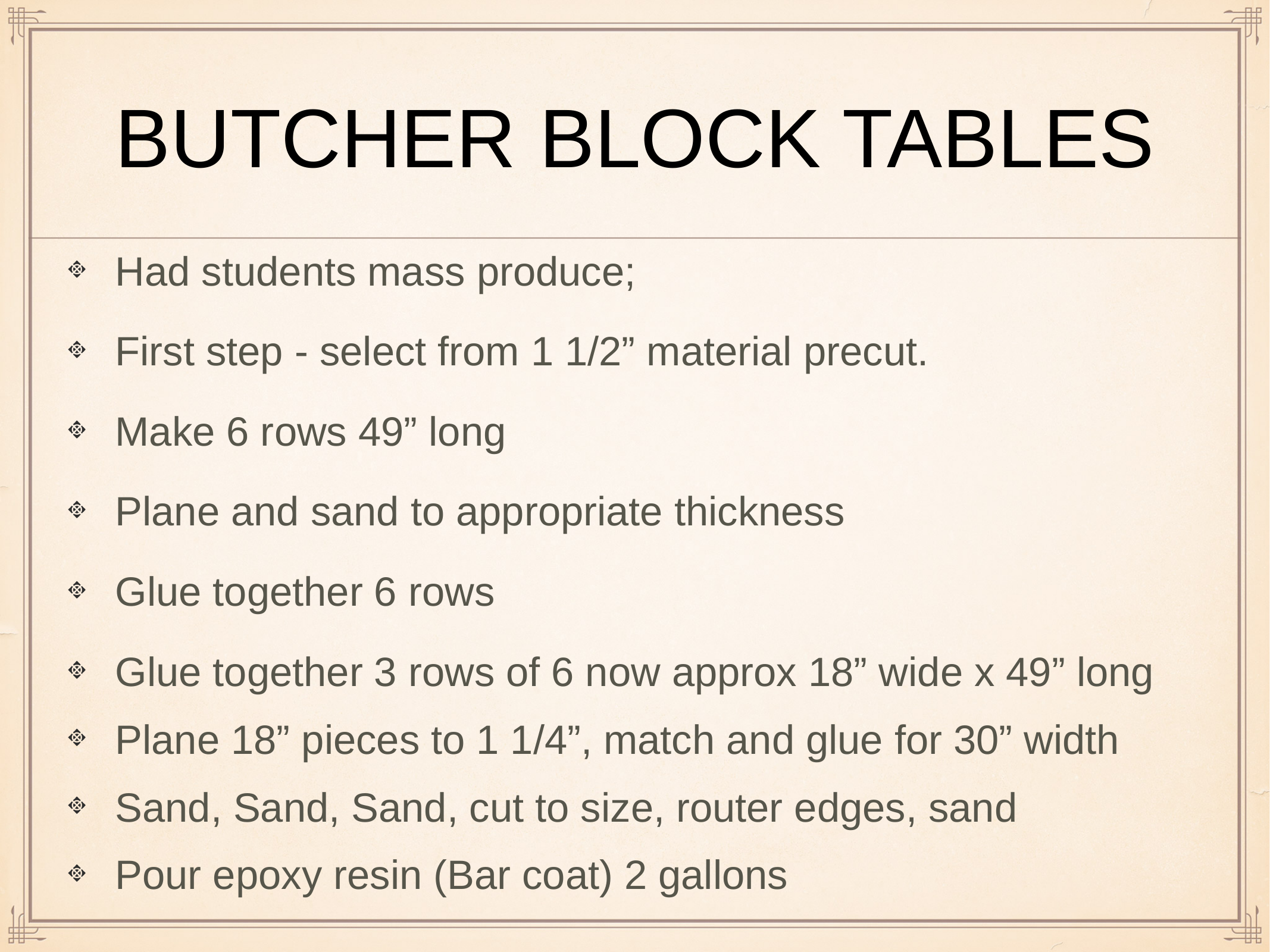

# Butcher Block Tables
Had students mass produce;
First step - select from 1 1/2” material precut.
Make 6 rows 49” long
Plane and sand to appropriate thickness
Glue together 6 rows
Glue together 3 rows of 6 now approx 18” wide x 49” long
Plane 18” pieces to 1 1/4”, match and glue for 30” width
Sand, Sand, Sand, cut to size, router edges, sand
Pour epoxy resin (Bar coat) 2 gallons